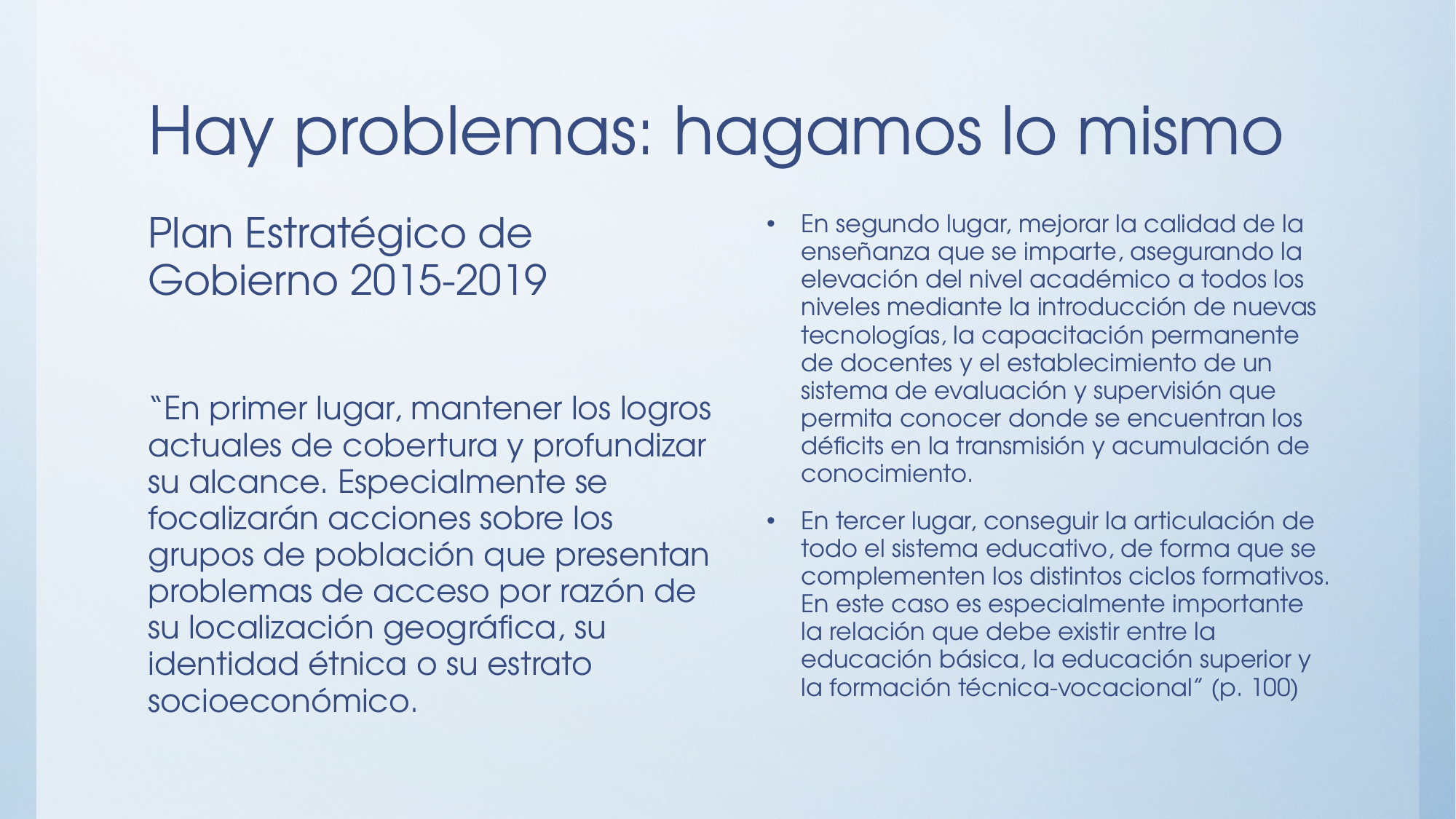

# Hay problemas: hagamos lo mismo
Plan Estratégico de Gobierno 2015-2019

“En primer lugar, mantener los logros actuales de cobertura y profundizar su alcance. Especialmente se focalizarán acciones sobre los grupos de población que presentan problemas de acceso por razón de su localización geográfica, su identidad étnica o su estrato socioeconómico.

En segundo lugar, mejorar la calidad de la enseñanza que se imparte, asegurando la elevación del nivel académico a todos los niveles mediante la introducción de nuevas tecnologías, la capacitación permanente de docentes y el establecimiento de un sistema de evaluación y supervisión que permita conocer donde se encuentran los déficits en la transmisión y acumulación de conocimiento.
En tercer lugar, conseguir la articulación de todo el sistema educativo, de forma que se complementen los distintos ciclos formativos. En este caso es especialmente importante la relación que debe existir entre la educación básica, la educación superior y la formación técnica-vocacional” (p. 100)